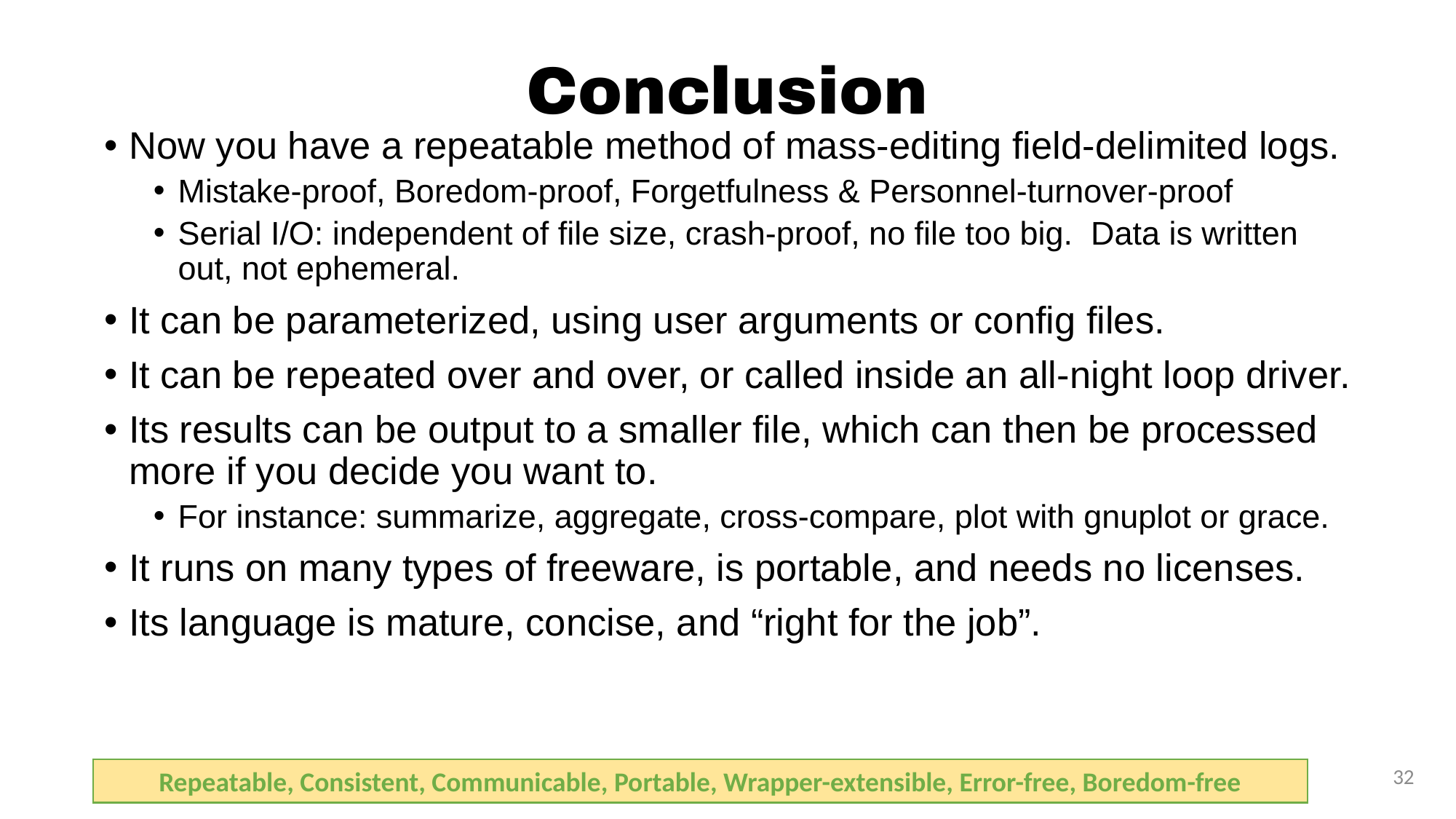

# Conclusion
Now you have a repeatable method of mass-editing field-delimited logs.
Mistake-proof, Boredom-proof, Forgetfulness & Personnel-turnover-proof
Serial I/O: independent of file size, crash-proof, no file too big.  Data is written out, not ephemeral.
It can be parameterized, using user arguments or config files.
It can be repeated over and over, or called inside an all-night loop driver.
Its results can be output to a smaller file, which can then be processed more if you decide you want to.
For instance: summarize, aggregate, cross-compare, plot with gnuplot or grace.
It runs on many types of freeware, is portable, and needs no licenses.
Its language is mature, concise, and “right for the job”.

32
Repeatable, Consistent, Communicable, Portable, Wrapper-extensible, Error-free, Boredom-free